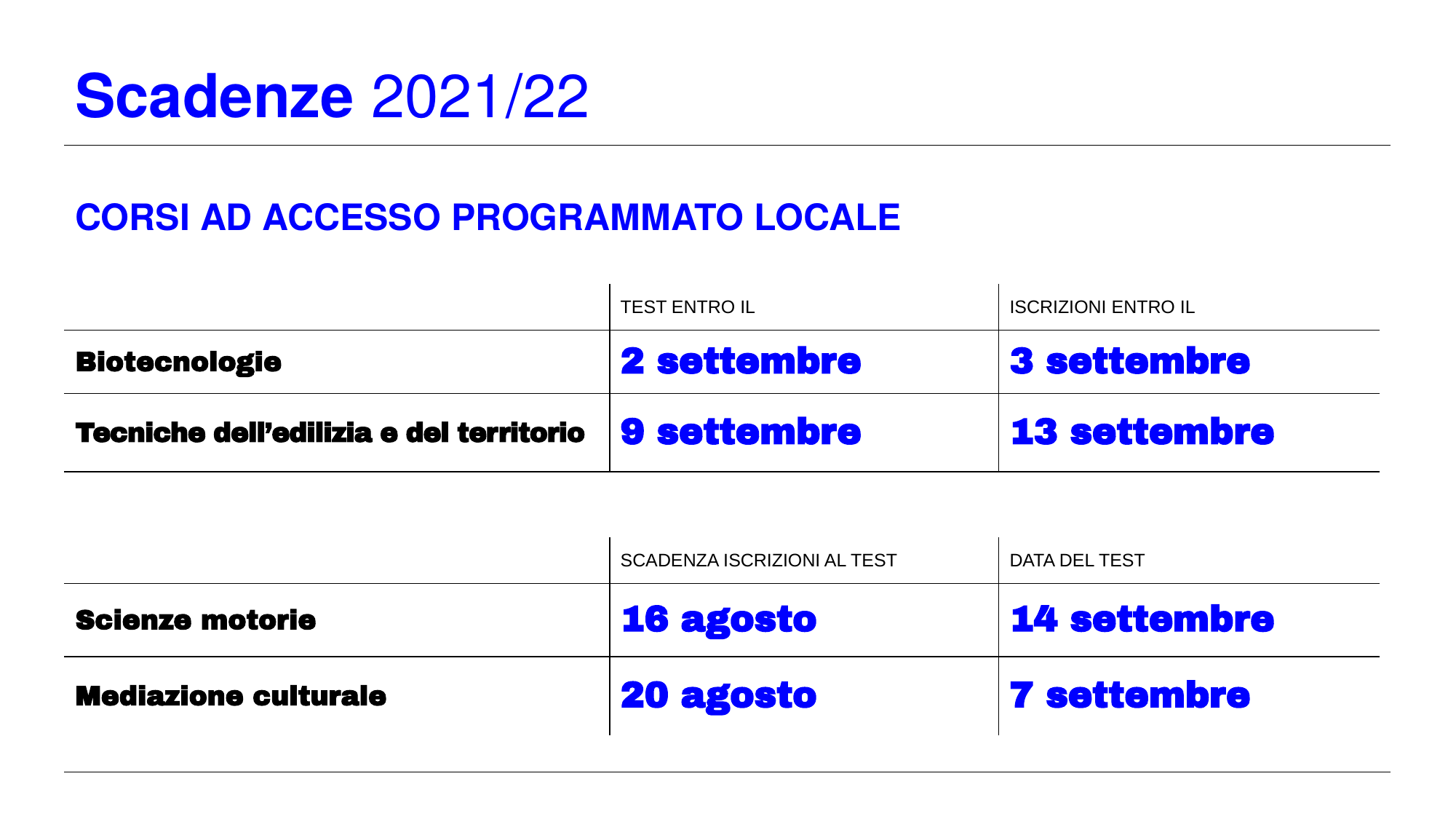

Scadenze 2021/22
CORSI AD ACCESSO PROGRAMMATO LOCALE
|  | TEST ENTRO IL | ISCRIZIONI ENTRO IL |
| --- | --- | --- |
| Biotecnologie | 2 settembre | 3 settembre |
| Tecniche dell’edilizia e del territorio | 9 settembre | 13 settembre |
|  | SCADENZA ISCRIZIONI AL TEST | DATA DEL TEST |
| --- | --- | --- |
| Scienze motorie | 16 agosto | 14 settembre |
| Mediazione culturale | 20 agosto | 7 settembre |